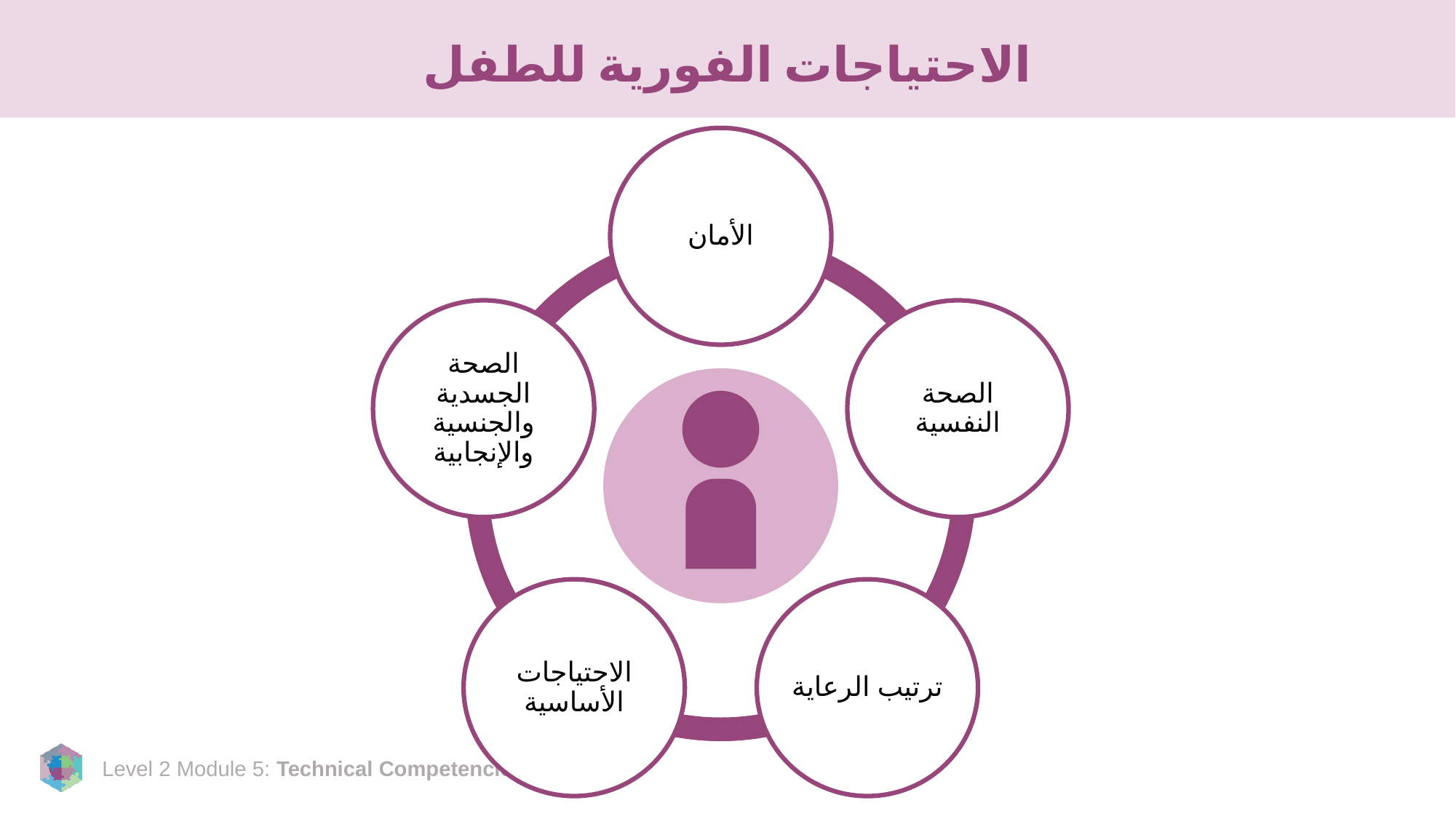

# الاحتياجات الفورية للطفل

الأمان
الصحة النفسية
ترتيب الرعاية
الاحتياجات الأساسية
الصحة الجسدية والجنسية والإنجابية